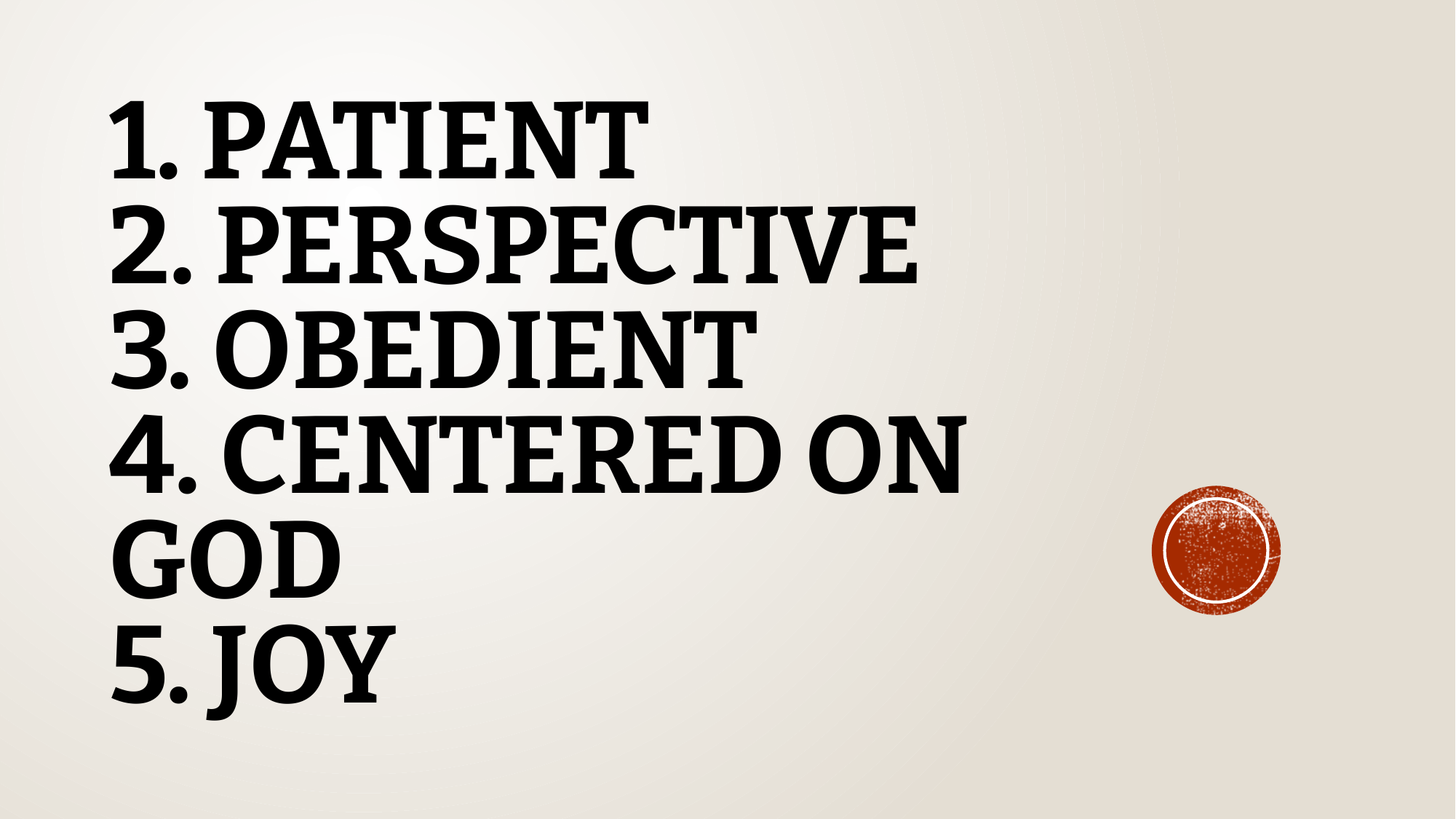

# 1. Patient 2. Perspective 3. Obedient 4. Centered on god 5. Joy